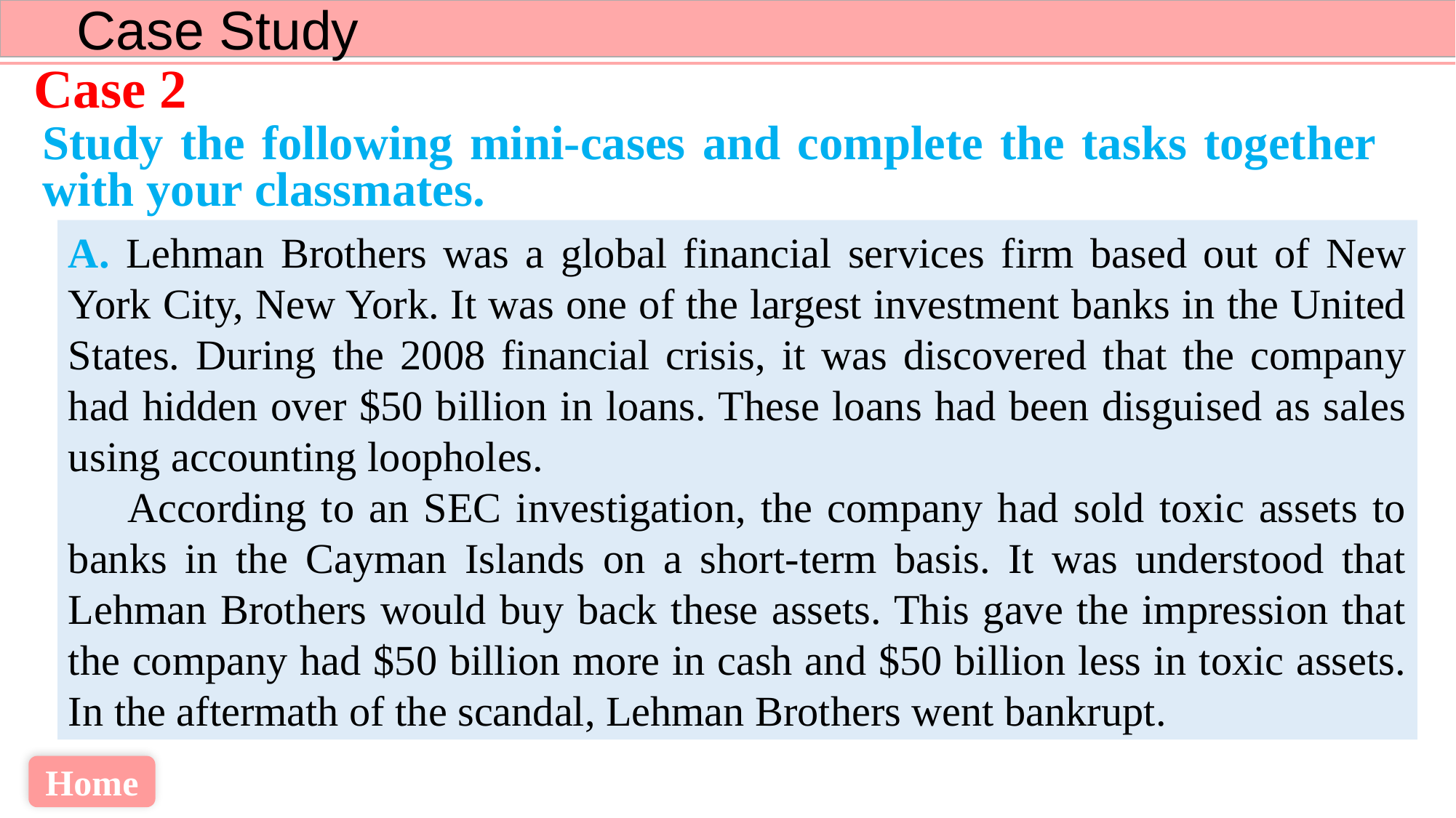

Case 2
Study the following mini-cases and complete the tasks together with your classmates.
A. Lehman Brothers was a global financial services firm based out of New York City, New York. It was one of the largest investment banks in the United States. During the 2008 financial crisis, it was discovered that the company had hidden over $50 billion in loans. These loans had been disguised as sales using accounting loopholes.
    According to an SEC investigation, the company had sold toxic assets to banks in the Cayman Islands on a short-term basis. It was understood that Lehman Brothers would buy back these assets. This gave the impression that the company had $50 billion more in cash and $50 billion less in toxic assets. In the aftermath of the scandal, Lehman Brothers went bankrupt.